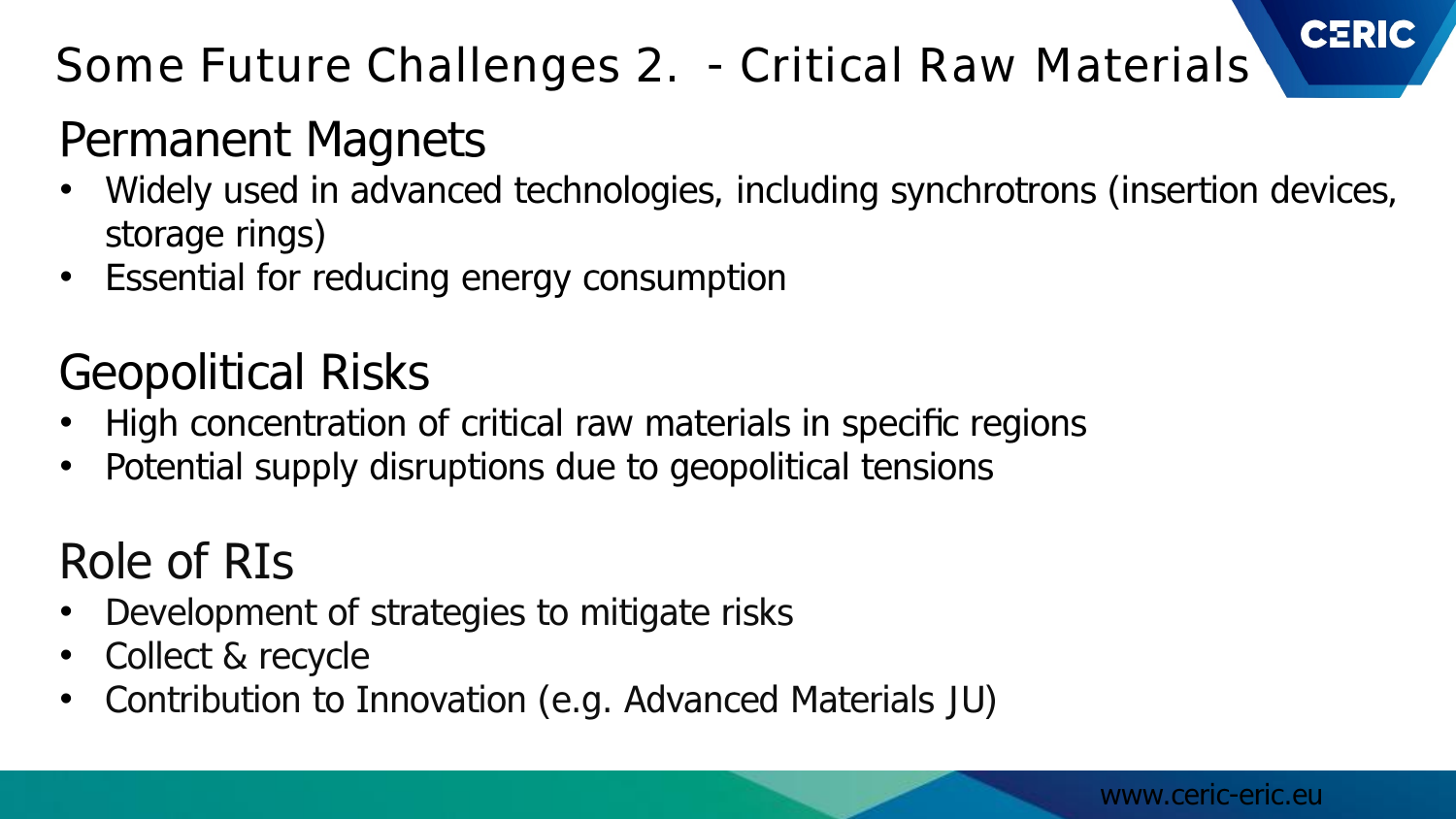

Some Future Challenges 2.  - Critical Raw Materials
Permanent Magnets
Widely used in advanced technologies, including synchrotrons (insertion devices, storage rings)
Essential for reducing energy consumption

Geopolitical Risks
High concentration of critical raw materials in specific regions
Potential supply disruptions due to geopolitical tensions

Role of RIs
Development of strategies to mitigate risks
Collect & recycle
Contribution to Innovation (e.g. Advanced Materials JU)